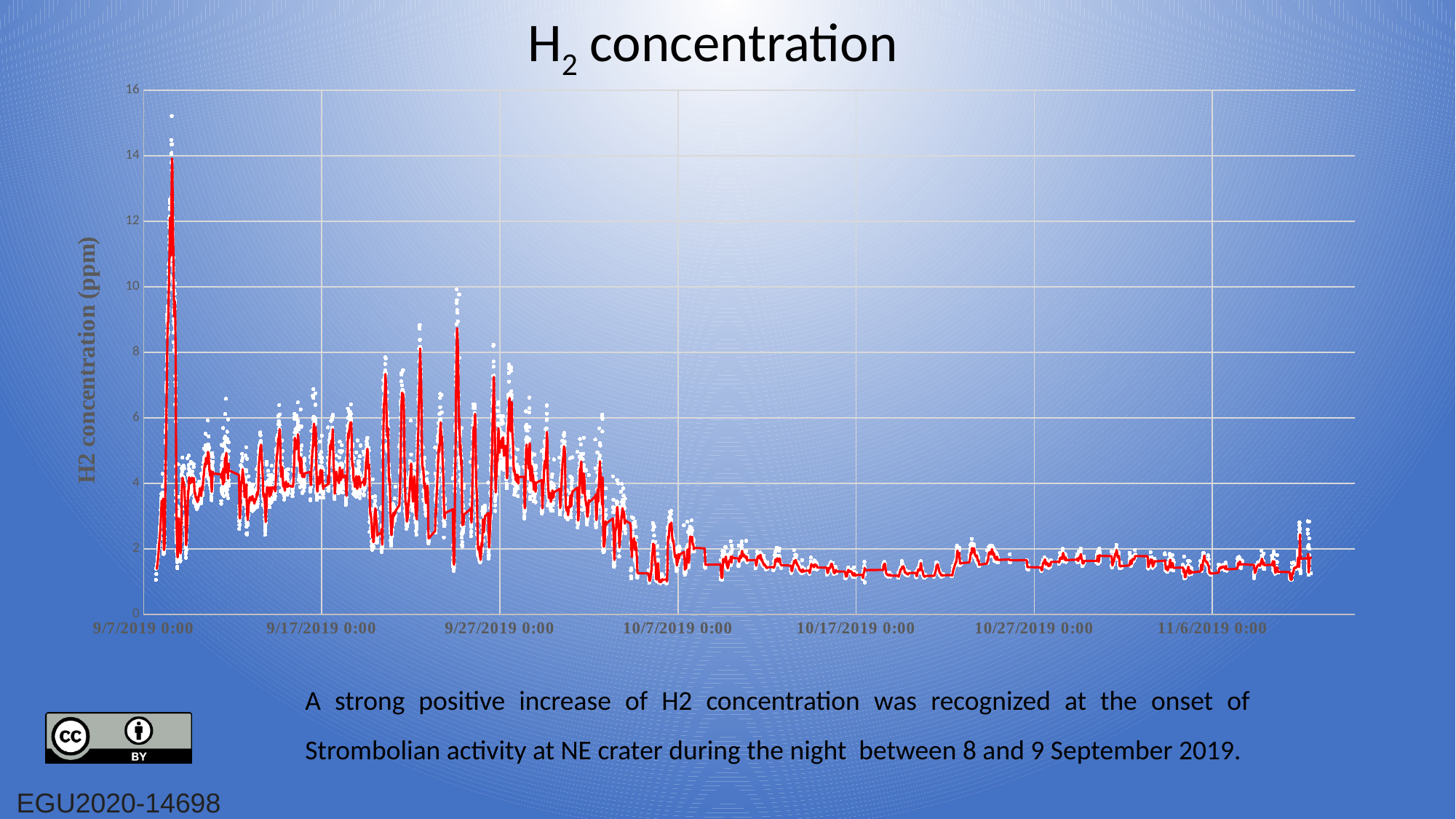

H2 concentration

### Chart

| Category | H2_1 ppm |
|---|---|
A strong positive increase of H2 concentration was recognized at the onset of Strombolian activity at NE crater during the night  between 8 and 9 September 2019.